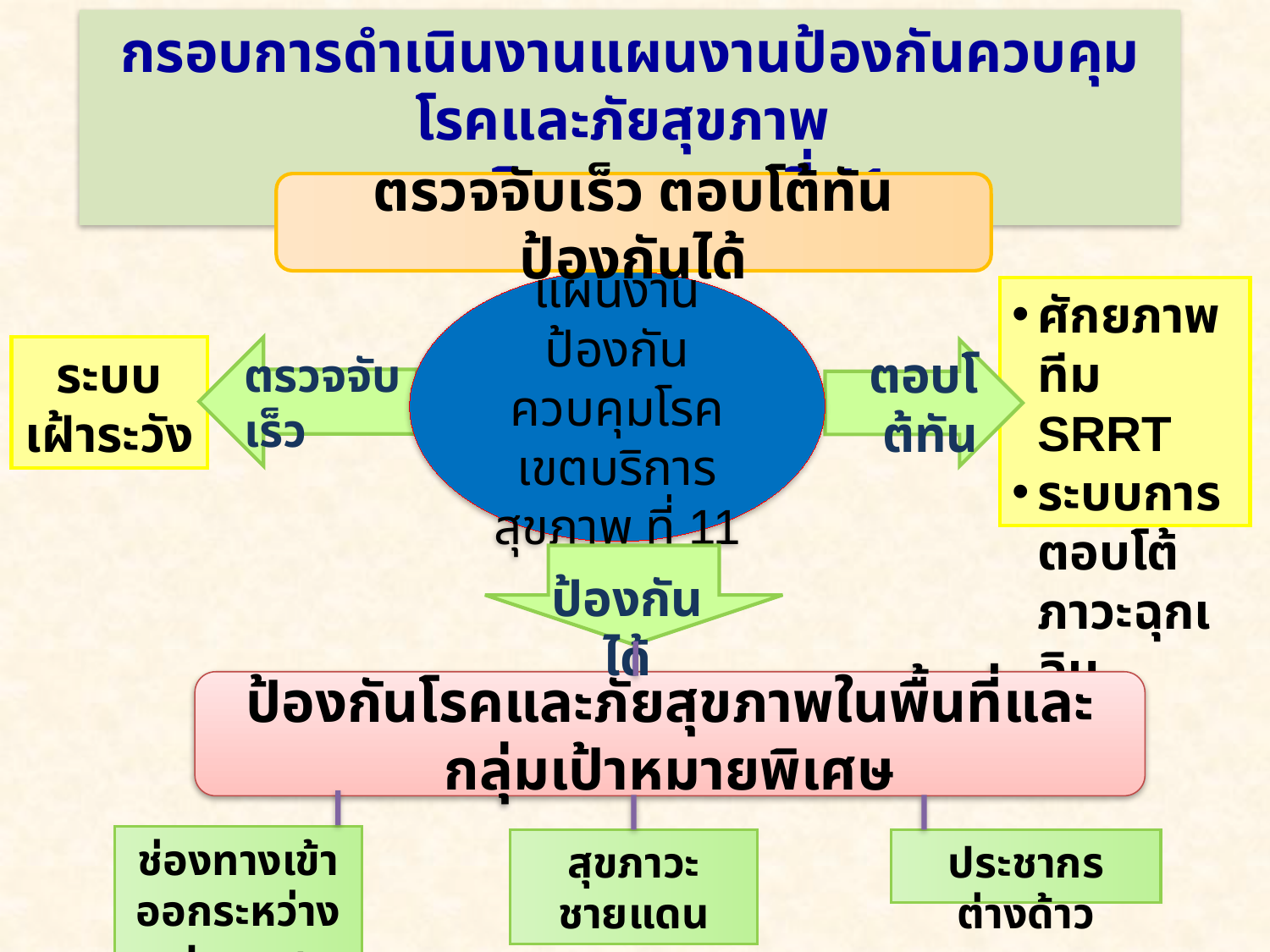

กรอบการดำเนินงานแผนงานป้องกันควบคุมโรคและภัยสุขภาพ
เขตบริการสุขภาพที่ 11
ตรวจจับเร็ว ตอบโต้ทัน ป้องกันได้
แผนงานป้องกันควบคุมโรคเขตบริการสุขภาพ ที่ 11
ศักยภาพทีม SRRT
ระบบการตอบโต้ภาวะฉุกเฉิน

ระบบเฝ้าระวัง
ตรวจจับเร็ว
ตอบโต้ทัน

ป้องกันได้

ป้องกันโรคและภัยสุขภาพในพื้นที่และกลุ่มเป้าหมายพิเศษ

ช่องทางเข้าออกระหว่างประเทศ
ประชากรต่างด้าว
สุขภาวะชายแดน